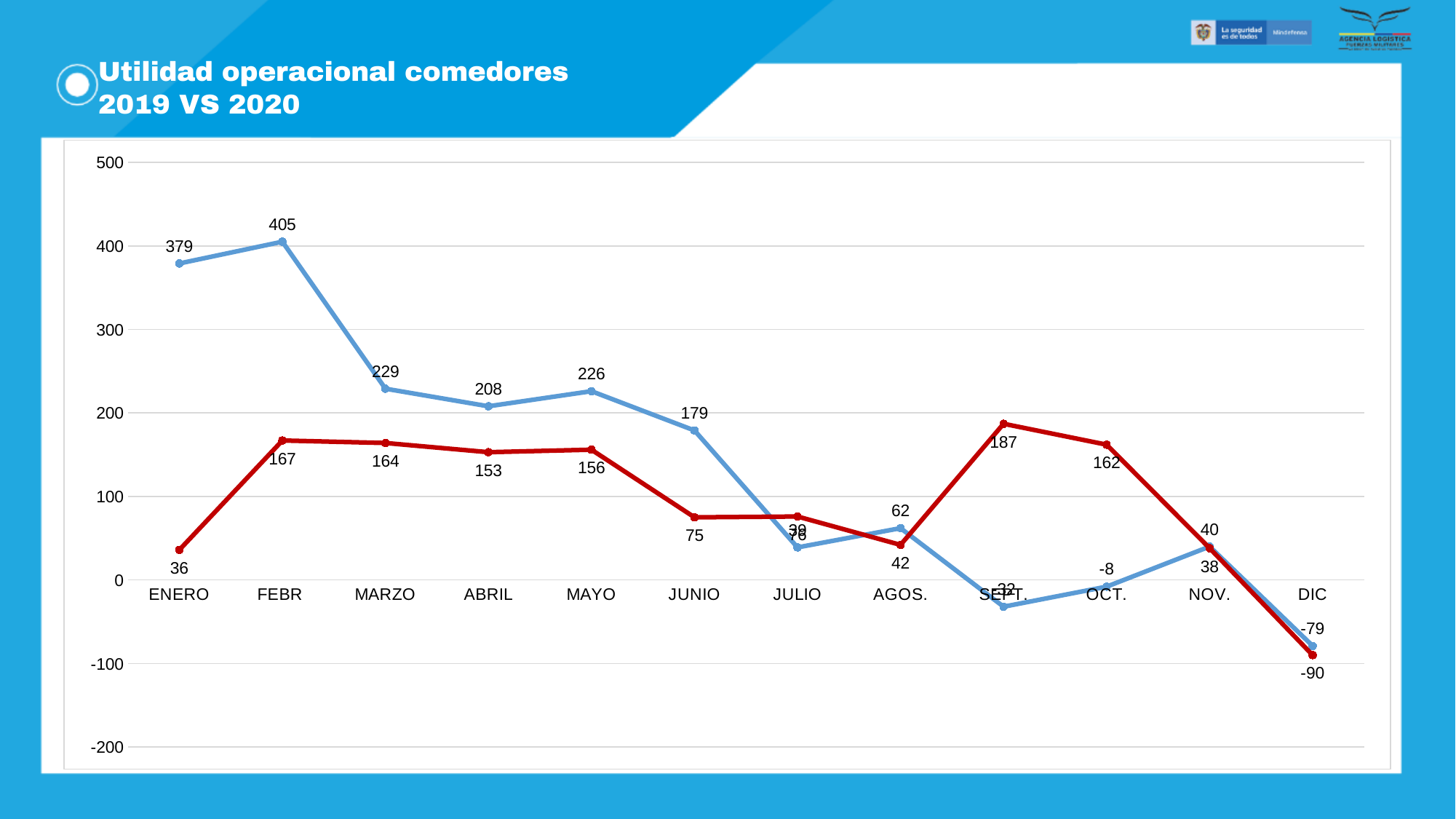

# Utilidad operacional comedores 2019 VS 2020

### Chart

| Category |  AÑO  2019 | AÑO 2020 |
|---|---|---|
| ENERO | 379.0 | 36.0 |
| FEBR  | 405.0 | 167.0 |
| MARZO | 229.0 | 164.0 |
| ABRIL | 208.0 | 153.0 |
| MAYO | 226.0 | 156.0 |
| JUNIO | 179.0 | 75.0 |
| JULIO | 39.0 | 76.0 |
| AGOS. | 62.0 | 42.0 |
| SEPT. | -32.0 | 187.0 |
| OCT. | -8.0 | 162.0 |
| NOV. | 40.0 | 38.0 |
| DIC | -79.0 | -90.0 |